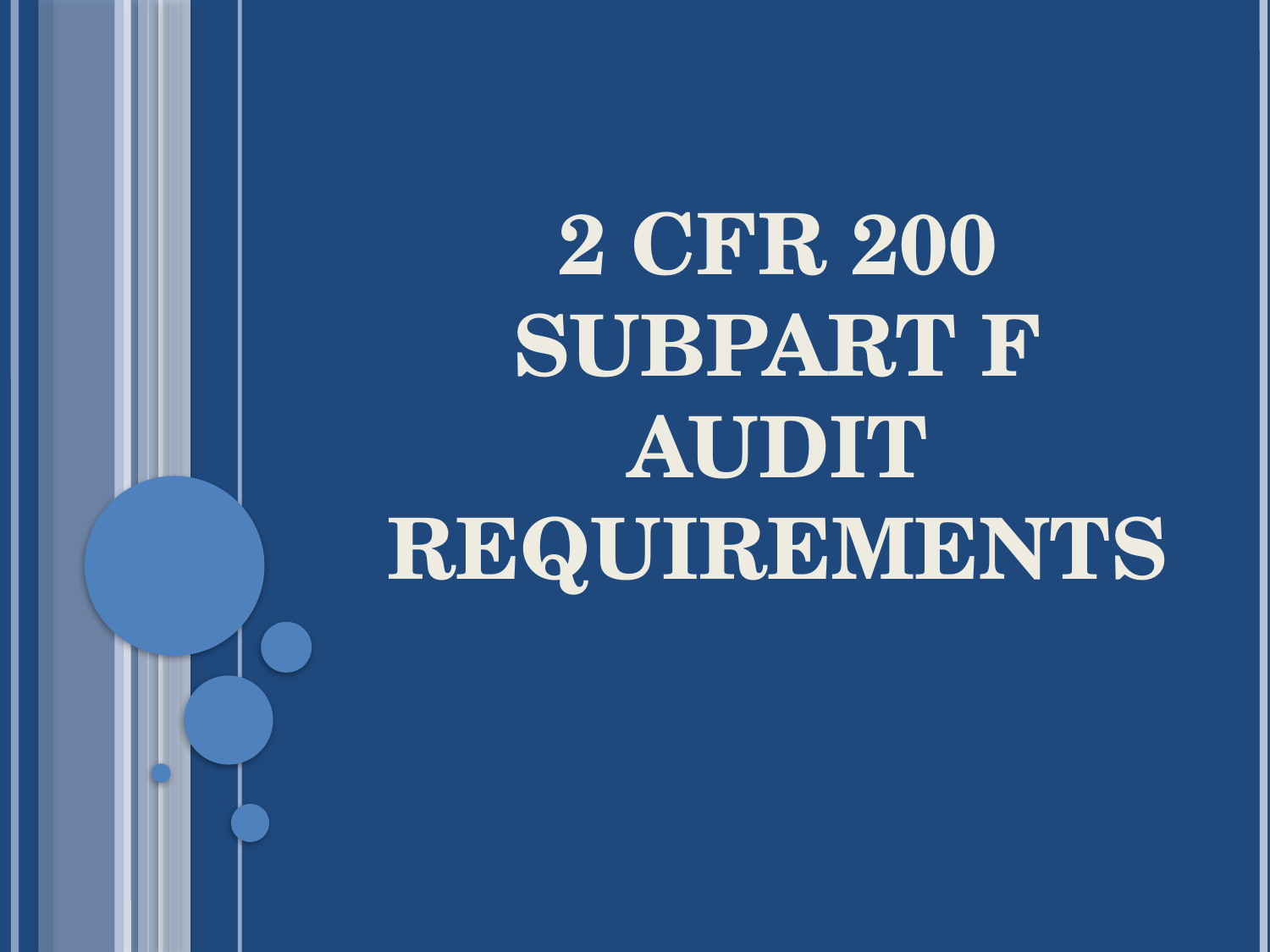

# 2 CFR 200 Subpart F Audit Requirements